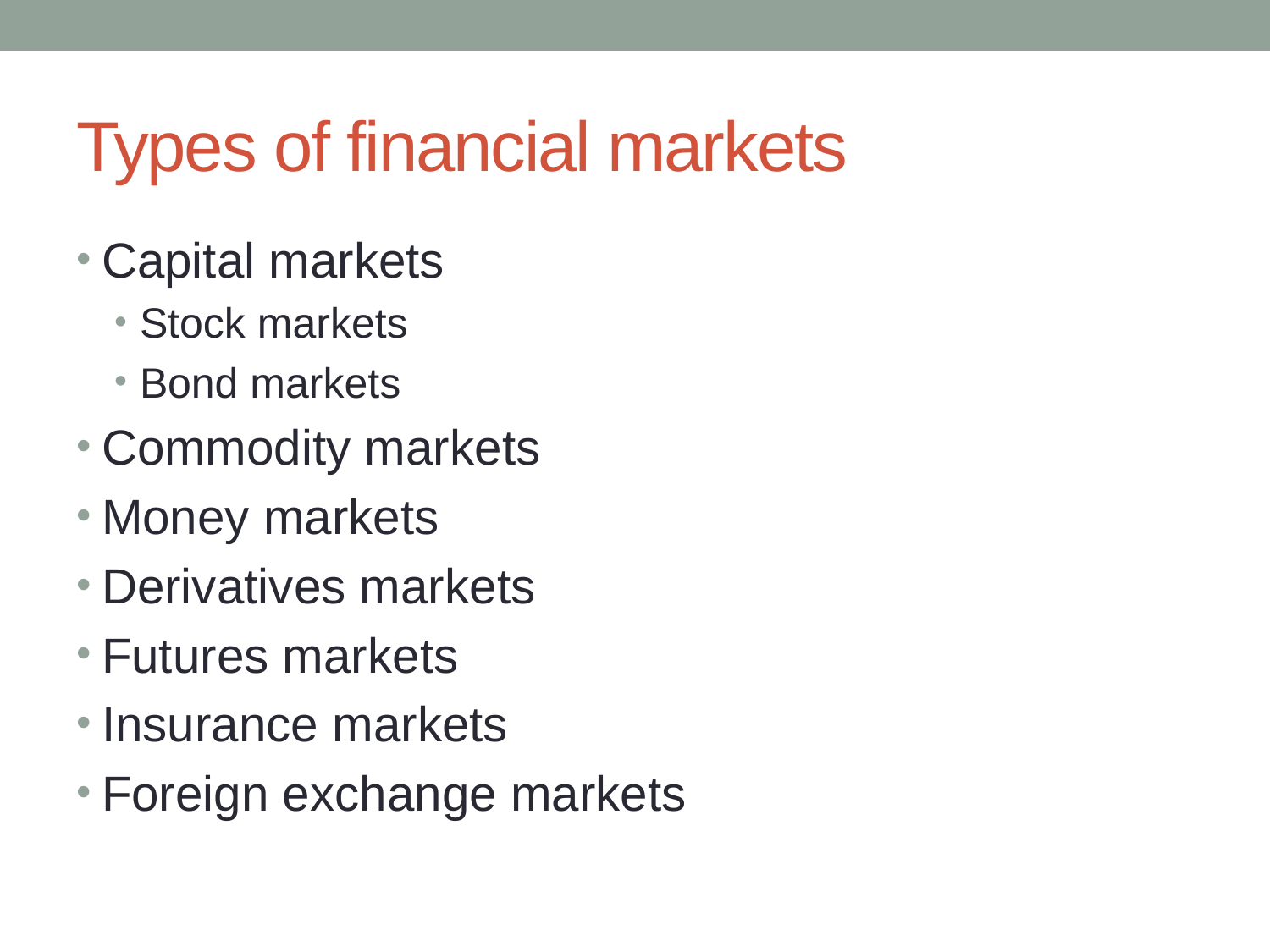

# Types of financial markets
Capital markets
Stock markets
Bond markets
Commodity markets
Money markets
Derivatives markets
Futures markets
Insurance markets
Foreign exchange markets